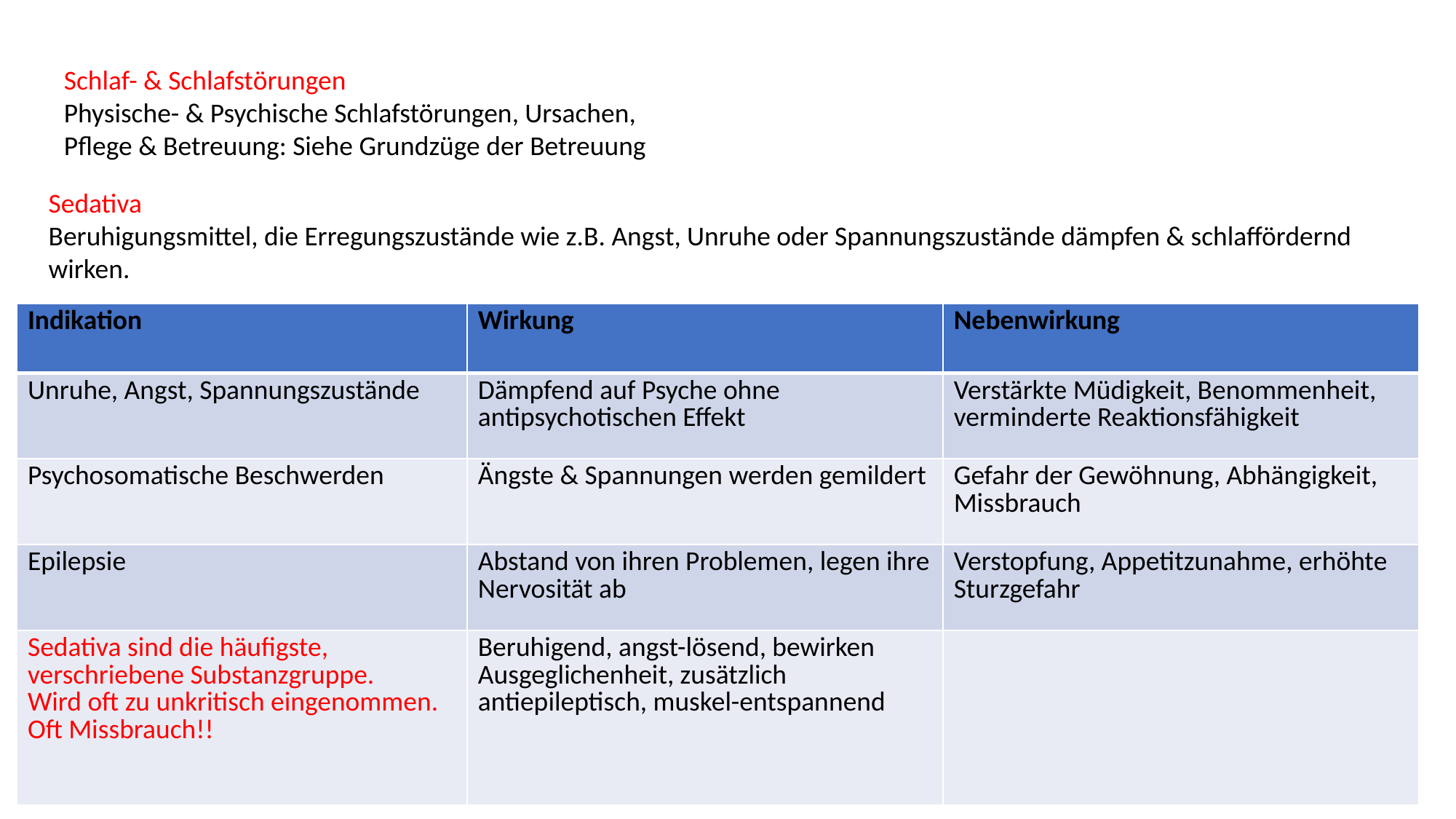

Schlaf- & Schlafstörungen
Physische- & Psychische Schlafstörungen, Ursachen,
Pflege & Betreuung: Siehe Grundzüge der Betreuung
Sedativa
Beruhigungsmittel, die Erregungszustände wie z.B. Angst, Unruhe oder Spannungszustände dämpfen & schlaffördernd wirken.
| Indikation | Wirkung | Nebenwirkung |
| --- | --- | --- |
| Unruhe, Angst, Spannungszustände | Dämpfend auf Psyche ohne antipsychotischen Effekt | Verstärkte Müdigkeit, Benommenheit, verminderte Reaktionsfähigkeit |
| Psychosomatische Beschwerden | Ängste & Spannungen werden gemildert | Gefahr der Gewöhnung, Abhängigkeit, Missbrauch |
| Epilepsie | Abstand von ihren Problemen, legen ihre Nervosität ab | Verstopfung, Appetitzunahme, erhöhte Sturzgefahr |
| Sedativa sind die häufigste, verschriebene Substanzgruppe. Wird oft zu unkritisch eingenommen. Oft Missbrauch!! | Beruhigend, angst-lösend, bewirken Ausgeglichenheit, zusätzlich antiepileptisch, muskel-entspannend |  |